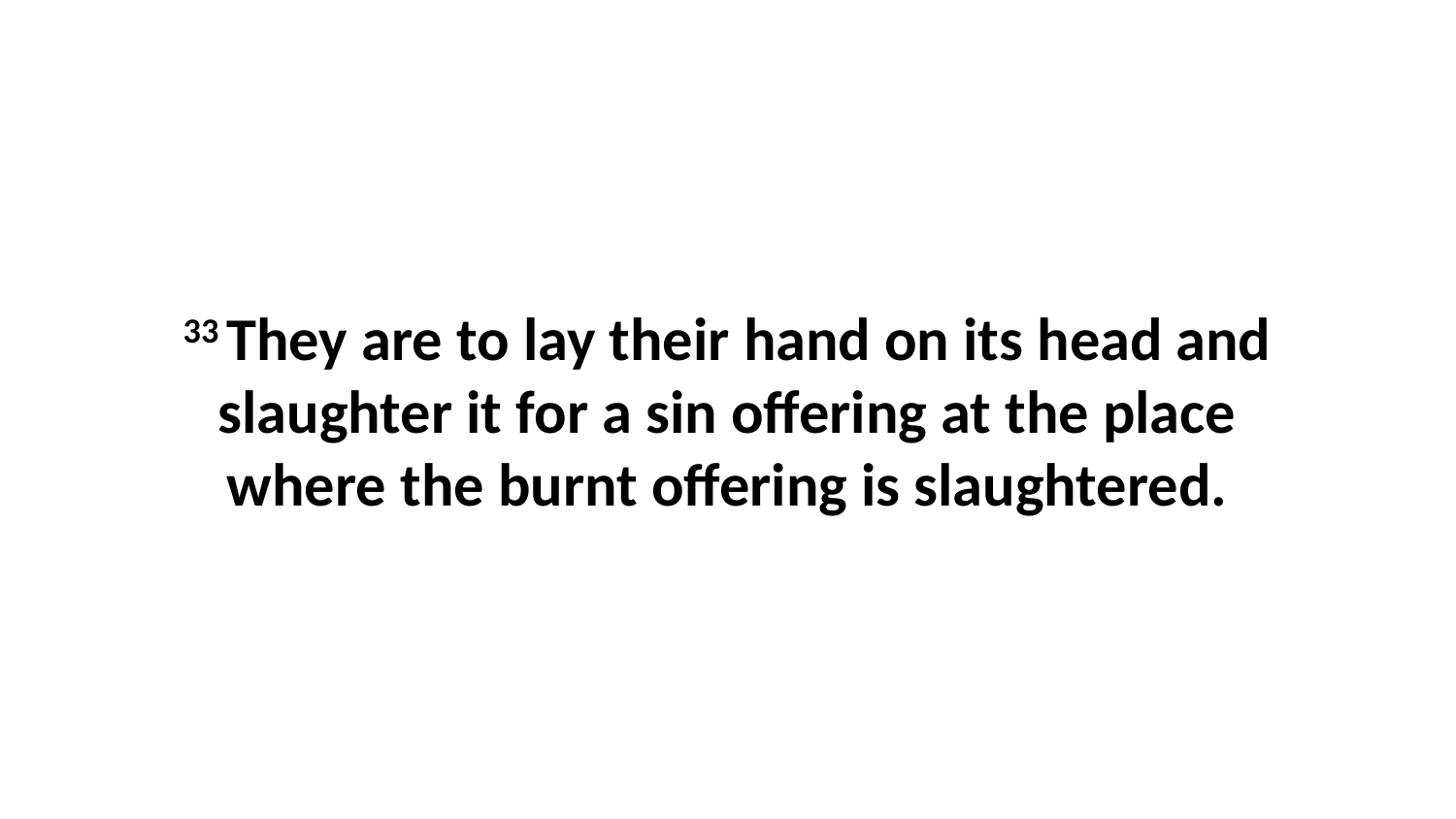

33 They are to lay their hand on its head and slaughter it for a sin offering at the place where the burnt offering is slaughtered.